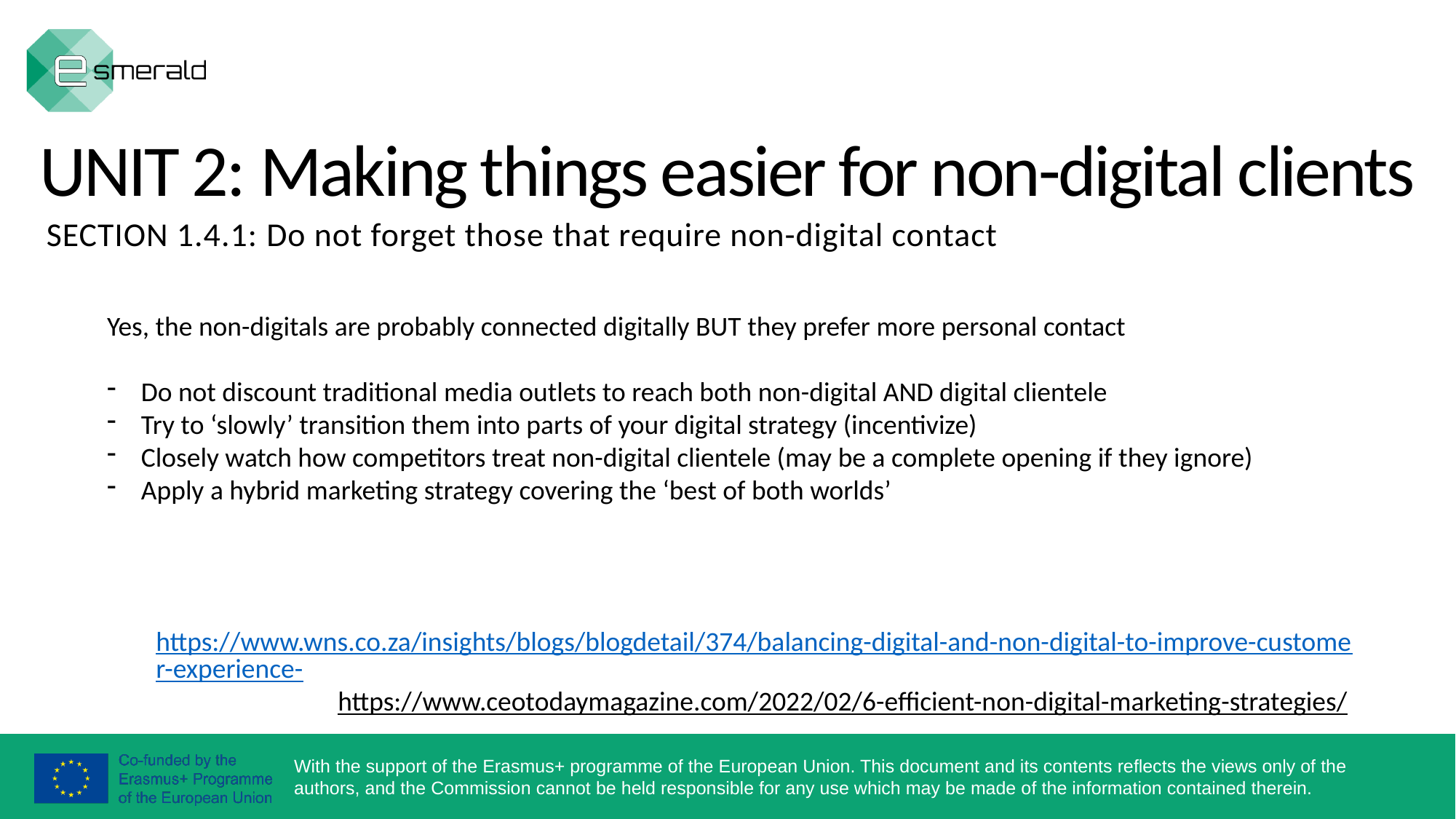

UNIT 2: Making things easier for non-digital clients
SECTION 1.4.1: Do not forget those that require non-digital contact
Yes, the non-digitals are probably connected digitally BUT they prefer more personal contact

Do not discount traditional media outlets to reach both non-digital AND digital clientele
Try to ‘slowly’ transition them into parts of your digital strategy (incentivize)
Closely watch how competitors treat non-digital clientele (may be a complete opening if they ignore)
Apply a hybrid marketing strategy covering the ‘best of both worlds’

https://www.wns.co.za/insights/blogs/blogdetail/374/balancing-digital-and-non-digital-to-improve-customer-experience-
https://www.ceotodaymagazine.com/2022/02/6-efficient-non-digital-marketing-strategies/